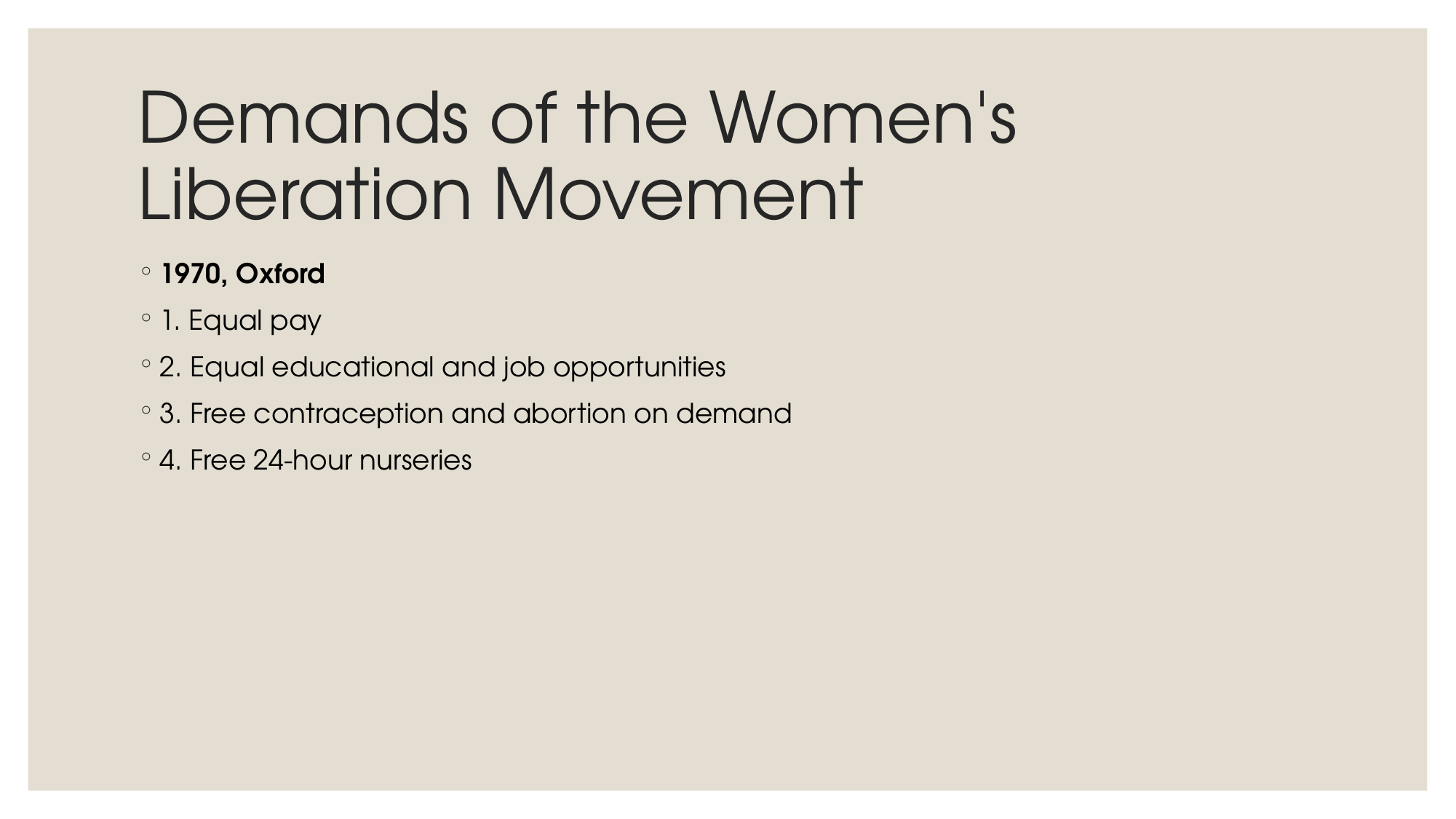

# Demands of the Women's Liberation Movement
1970, Oxford
1. Equal pay
2. Equal educational and job opportunities
3. Free contraception and abortion on demand
4. Free 24-hour nurseries